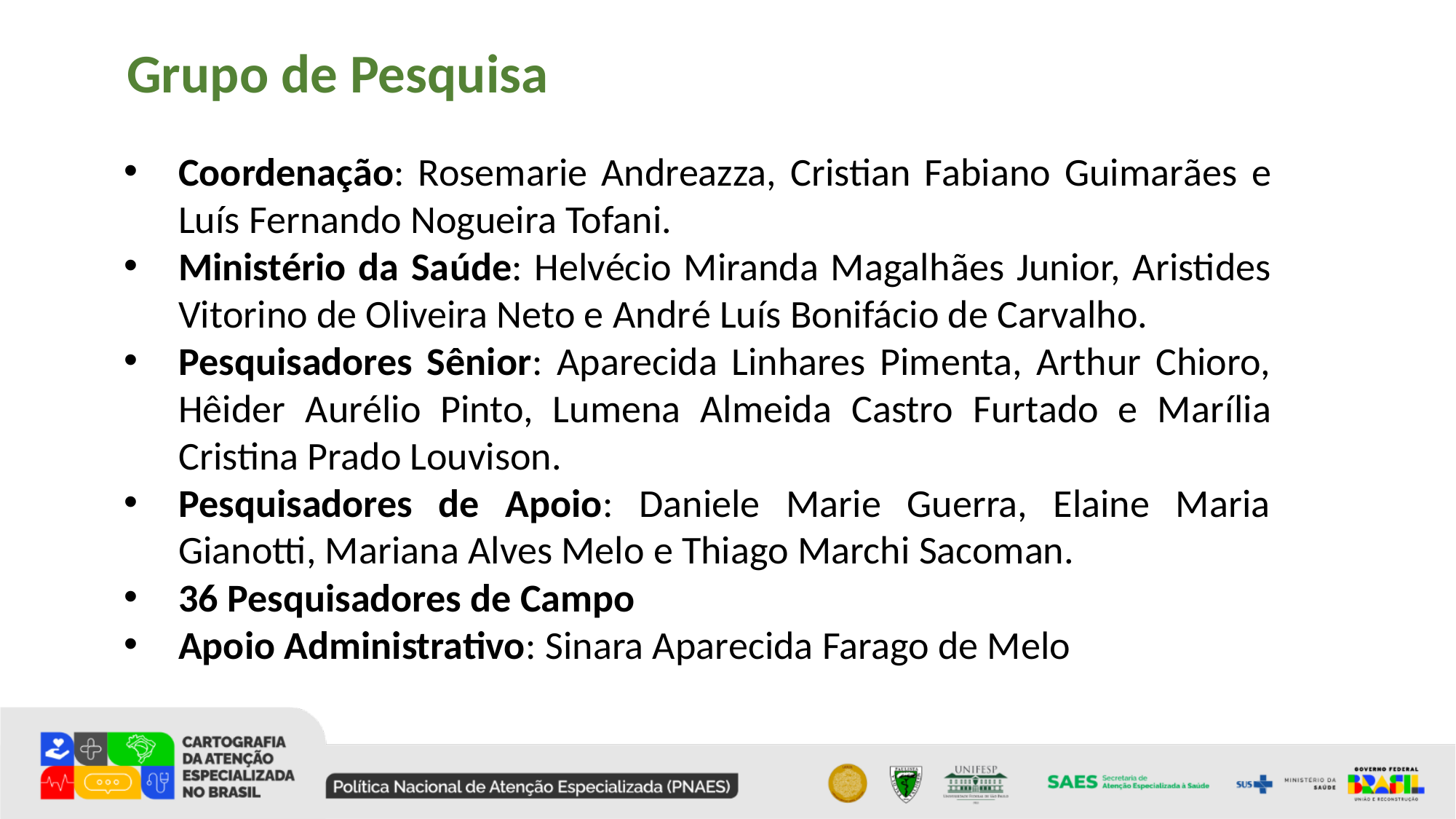

Grupo de Pesquisa
Coordenação: Rosemarie Andreazza, Cristian Fabiano Guimarães e Luís Fernando Nogueira Tofani.
Ministério da Saúde: Helvécio Miranda Magalhães Junior, Aristides Vitorino de Oliveira Neto e André Luís Bonifácio de Carvalho.
Pesquisadores Sênior: Aparecida Linhares Pimenta, Arthur Chioro, Hêider Aurélio Pinto, Lumena Almeida Castro Furtado e Marília Cristina Prado Louvison.
Pesquisadores de Apoio: Daniele Marie Guerra, Elaine Maria Gianotti, Mariana Alves Melo e Thiago Marchi Sacoman.
36 Pesquisadores de Campo
Apoio Administrativo: Sinara Aparecida Farago de Melo